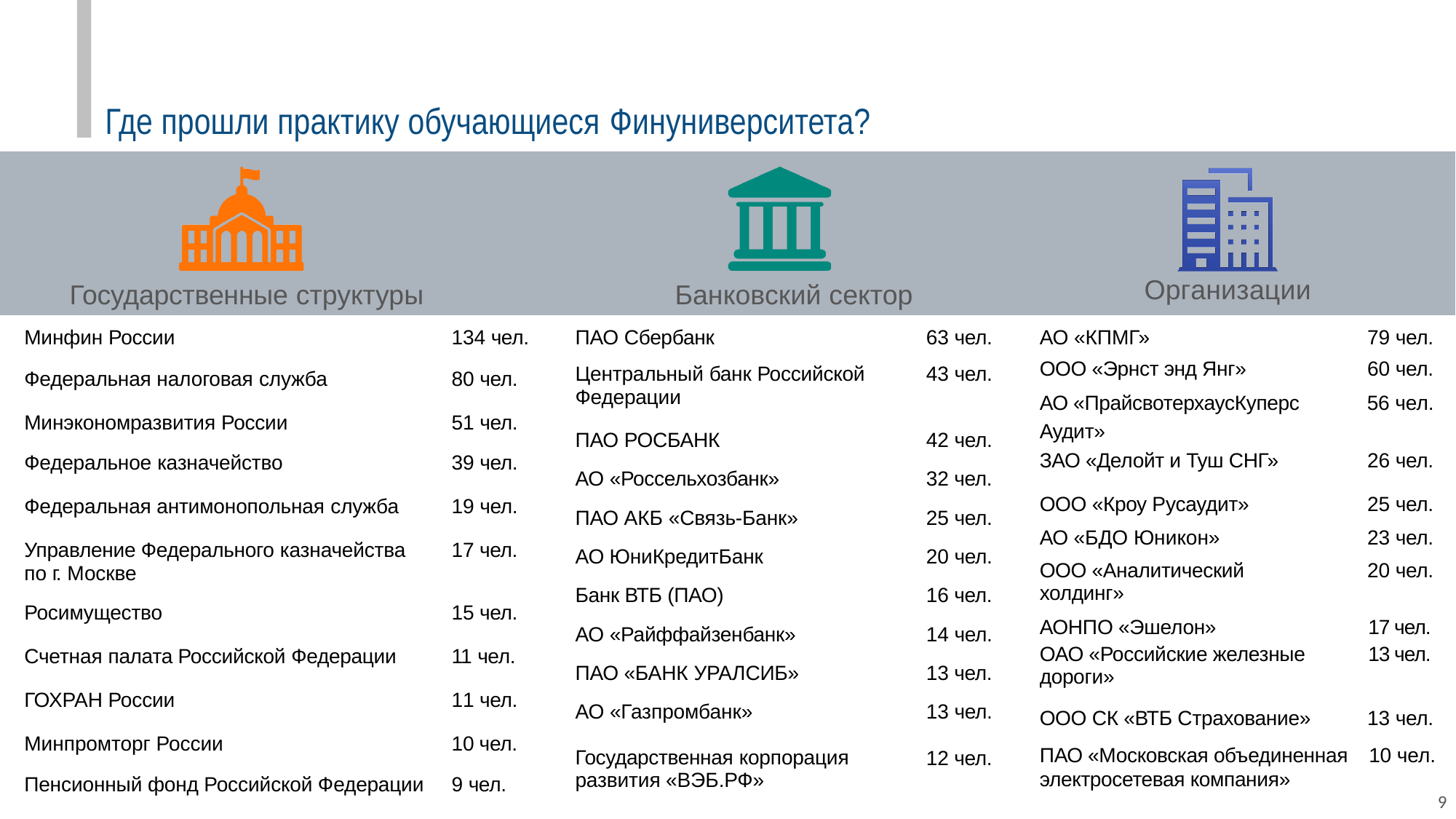

# Где прошли практику обучающиеся Финуниверситета?

Организации
Государственные структуры
Банковский сектор
| Минфин России | 134 чел. |
| --- | --- |
| Федеральная налоговая служба | 80 чел. |
| Минэкономразвития России | 51 чел. |
| Федеральное казначейство | 39 чел. |
| Федеральная антимонопольная служба | 19 чел. |
| Управление Федерального казначейства по г. Москве | 17 чел. |
| Росимущество | 15 чел. |
| Счетная палата Российской Федерации | 11 чел. |
| ГОХРАН России | 11 чел. |
| Минпромторг России | 10 чел. |
| Пенсионный фонд Российской Федерации | 9 чел. |
| АО «КПМГ» | 79 чел. |
| --- | --- |
| ООО «Эрнст энд Янг» | 60 чел. |
| АО «ПрайсвотерхаусКуперс Аудит» ЗАО «Делойт и Туш СНГ» | 56 чел. 26 чел. |
| ООО «Кроу Русаудит» | 25 чел. |
| АО «БДО Юникон» | 23 чел. |
| ООО «Аналитический холдинг» | 20 чел. |
| АОНПО «Эшелон» ОАО «Российские железные дороги» | 17 чел. 13 чел. |
| ООО СК «ВТБ Страхование» | 13 чел. |
| ПАО «Московская объединенная электросетевая компания» | 10 чел. |
| ПАО Сбербанк | 63 чел. |
| --- | --- |
| Центральный банк Российской Федерации | 43 чел. |
| ПАО РОСБАНК | 42 чел. |
| АО «Россельхозбанк» | 32 чел. |
| ПАО АКБ «Связь-Банк» | 25 чел. |
| АО ЮниКредитБанк | 20 чел. |
| Банк ВТБ (ПАО) | 16 чел. |
| АО «Райффайзенбанк» | 14 чел. |
| ПАО «БАНК УРАЛСИБ» | 13 чел. |
| АО «Газпромбанк» | 13 чел. |
| Государственная корпорация развития «ВЭБ.РФ» | 12 чел. |
9